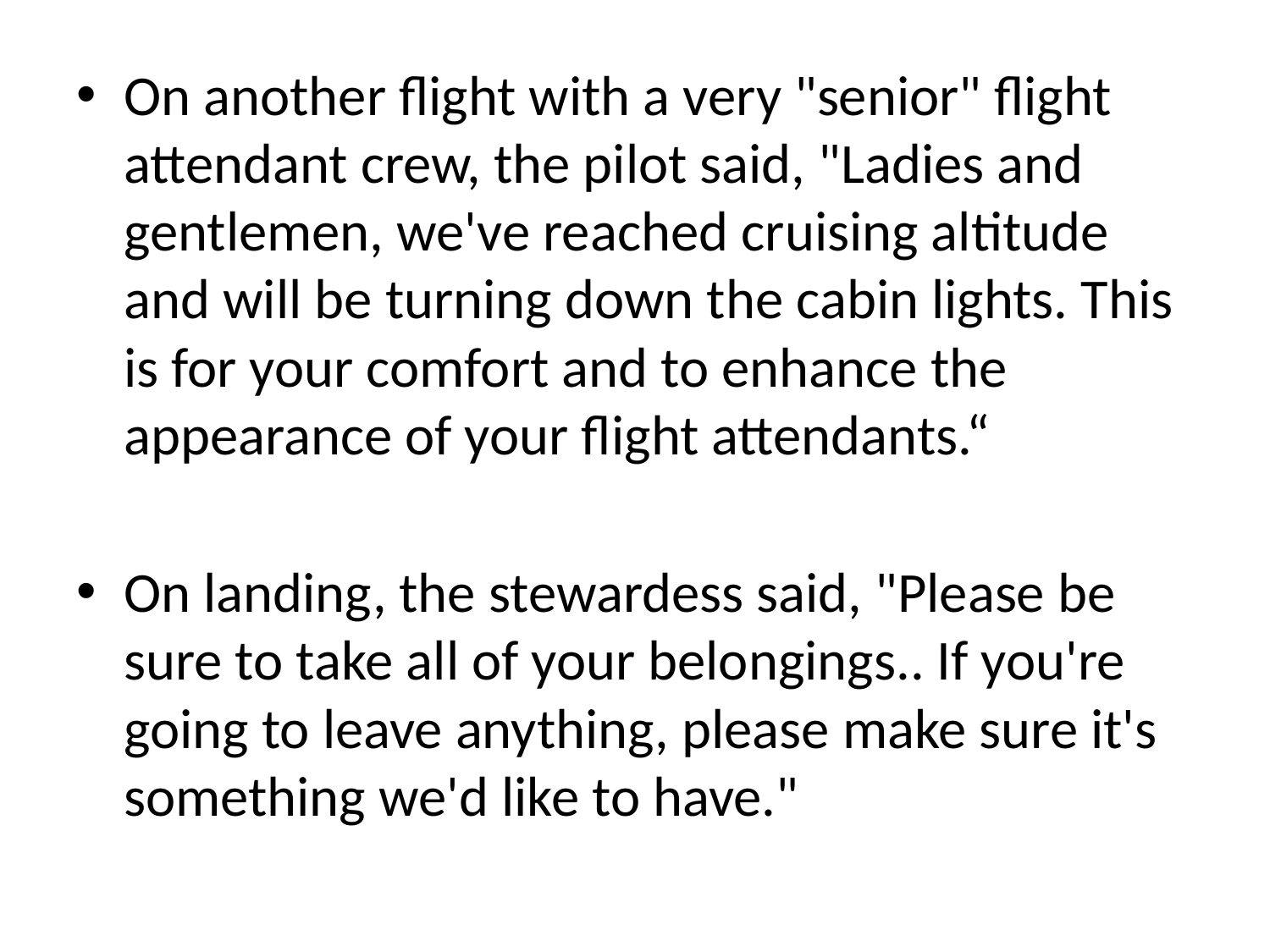

On another flight with a very "senior" flight attendant crew, the pilot said, "Ladies and gentlemen, we've reached cruising altitude and will be turning down the cabin lights. This is for your comfort and to enhance the appearance of your flight attendants.“

On landing, the stewardess said, "Please be sure to take all of your belongings.. If you're going to leave anything, please make sure it's something we'd like to have."